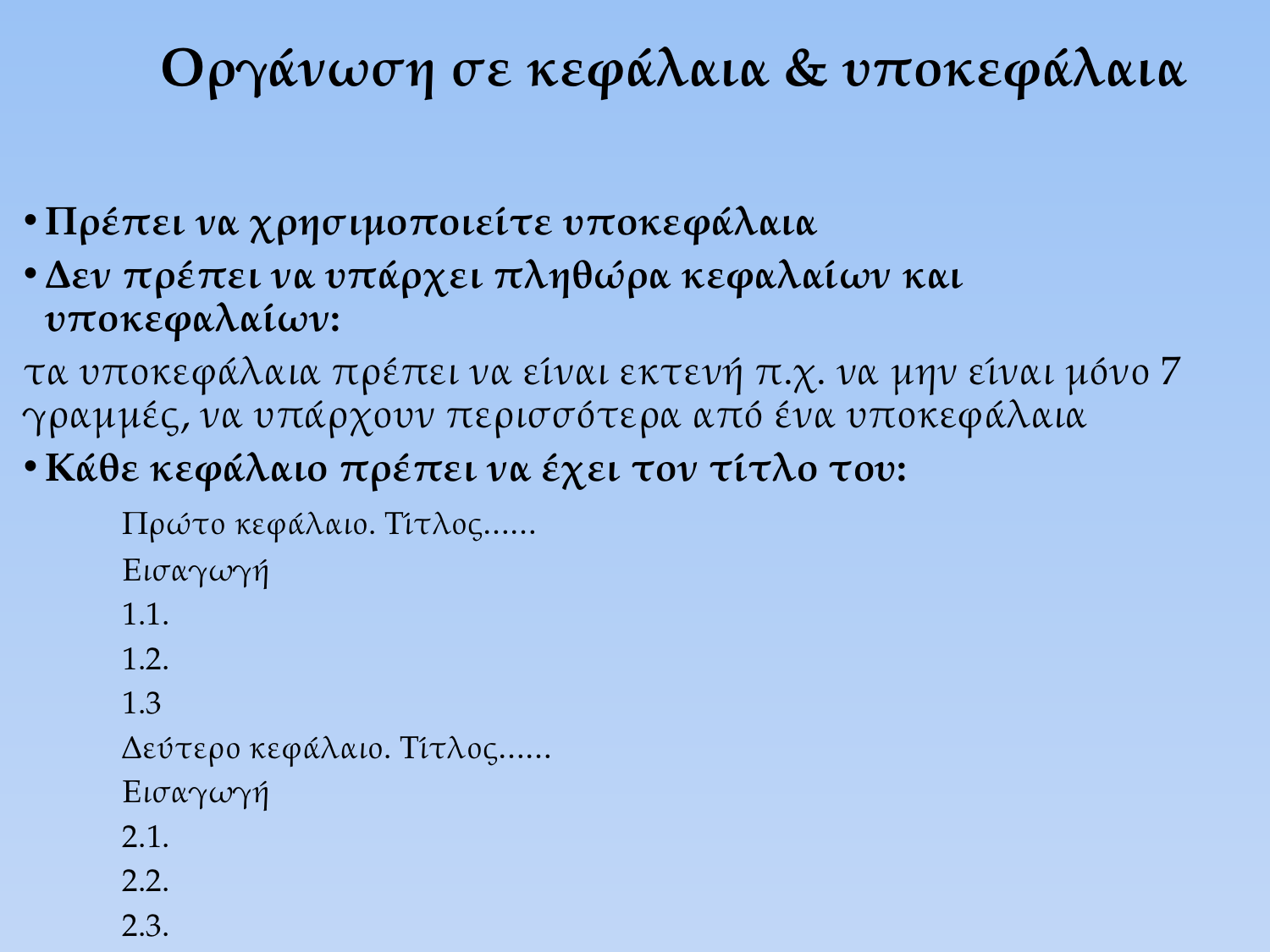

# Οργάνωση σε κεφάλαια & υποκεφάλαια
Πρέπει να χρησιμοποιείτε υποκεφάλαια
Δεν πρέπει να υπάρχει πληθώρα κεφαλαίων και υποκεφαλαίων:
τα υποκεφάλαια πρέπει να είναι εκτενή π.χ. να μην είναι μόνο 7 γραμμές, να υπάρχουν περισσότερα από ένα υποκεφάλαια
Κάθε κεφάλαιο πρέπει να έχει τον τίτλο του:
	Πρώτο κεφάλαιο. Τίτλος……
	Εισαγωγή
	1.1.
	1.2.
	1.3
	Δεύτερο κεφάλαιο. Τίτλος……
	Εισαγωγή
	2.1.
	2.2.
	2.3.